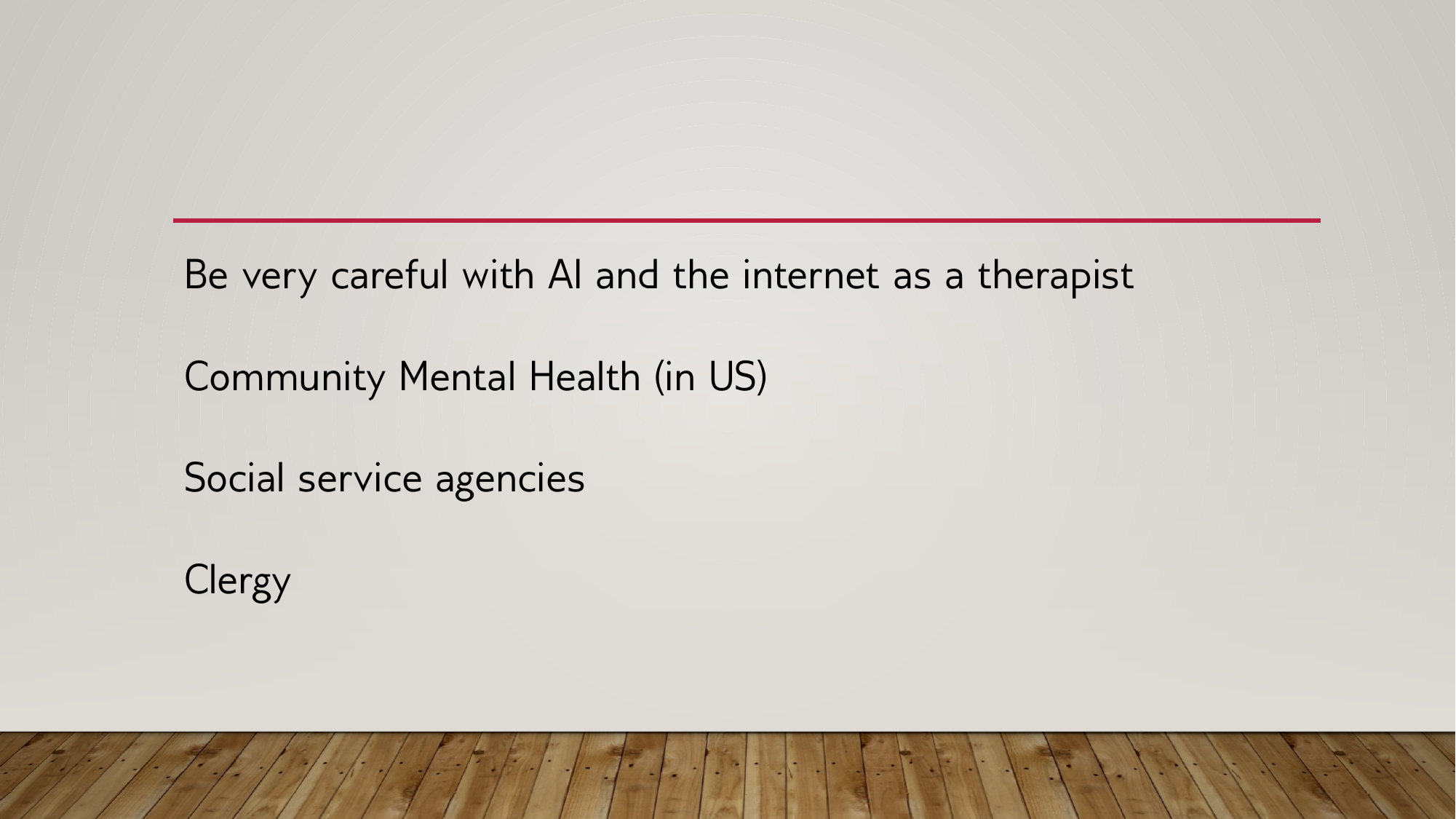

#
Be very careful with AI and the internet as a therapist

Community Mental Health (in US)

Social service agencies

Clergy